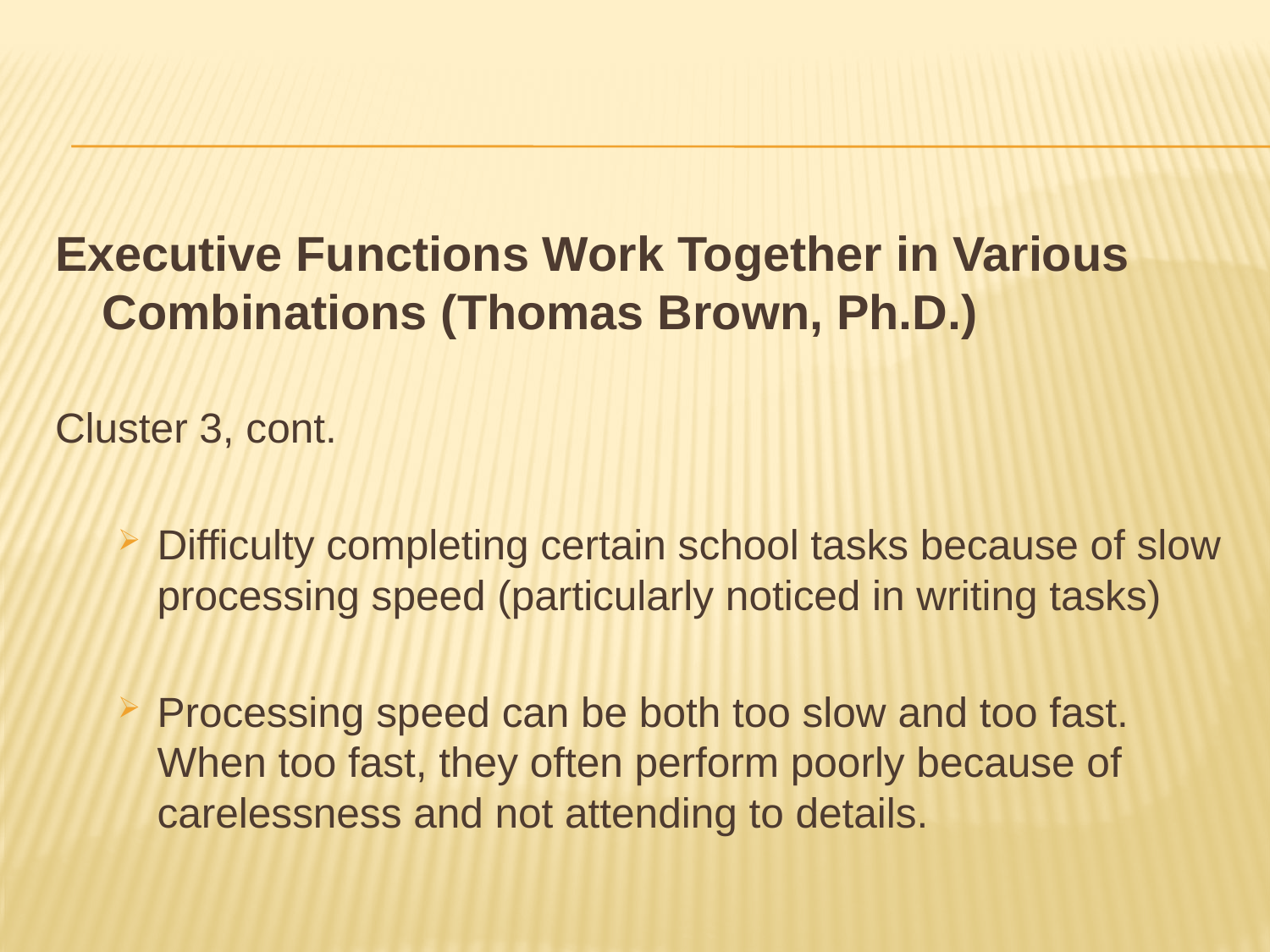

#
Executive Functions Work Together in Various Combinations (Thomas Brown, Ph.D.)

Cluster 3, cont.

Difficulty completing certain school tasks because of slow processing speed (particularly noticed in writing tasks)

Processing speed can be both too slow and too fast.  When too fast, they often perform poorly because of carelessness and not attending to details.